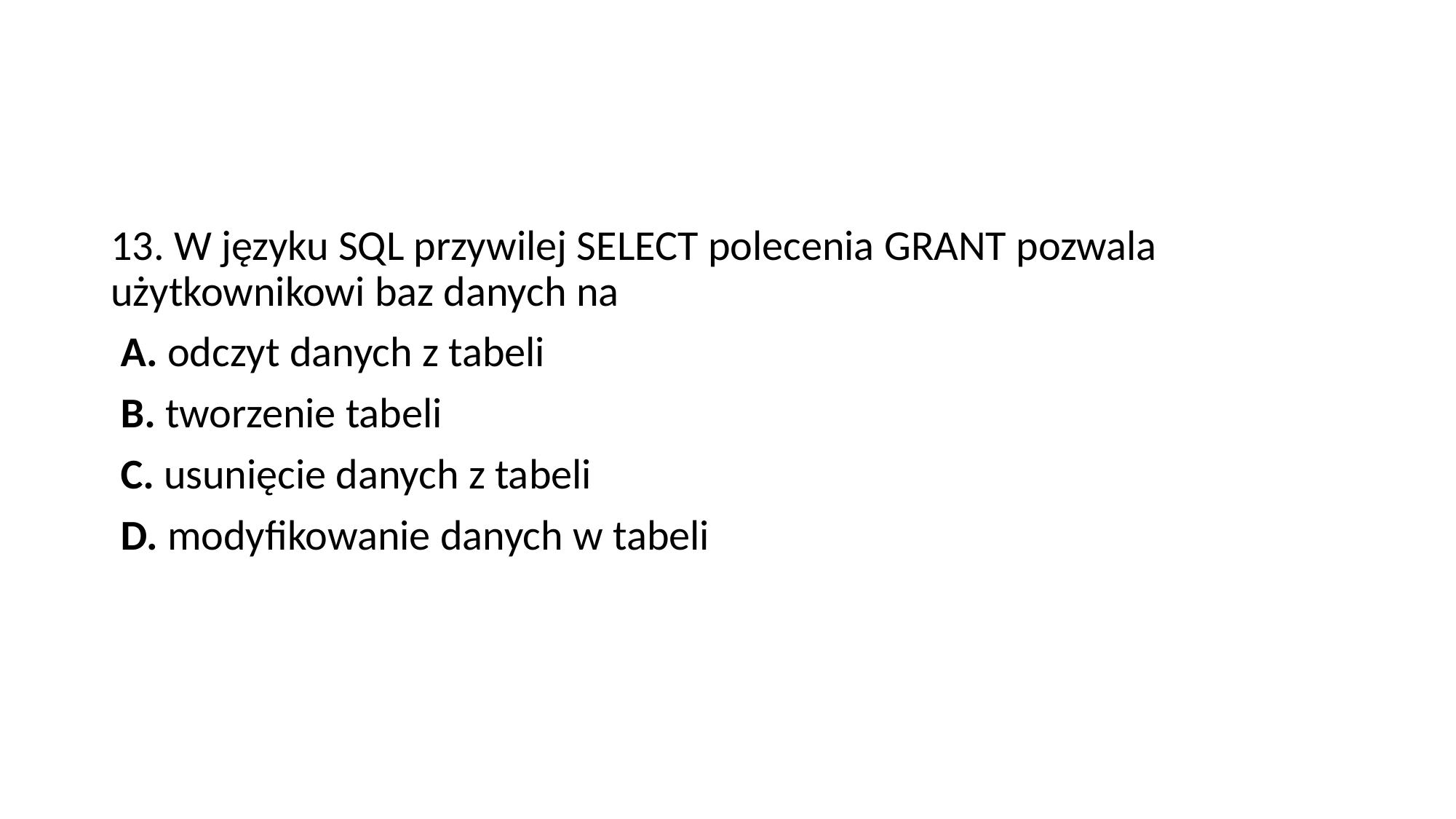

#
13. W języku SQL przywilej SELECT polecenia GRANT pozwala użytkownikowi baz danych na
 A. odczyt danych z tabeli
 B. tworzenie tabeli
 C. usunięcie danych z tabeli
 D. modyfikowanie danych w tabeli